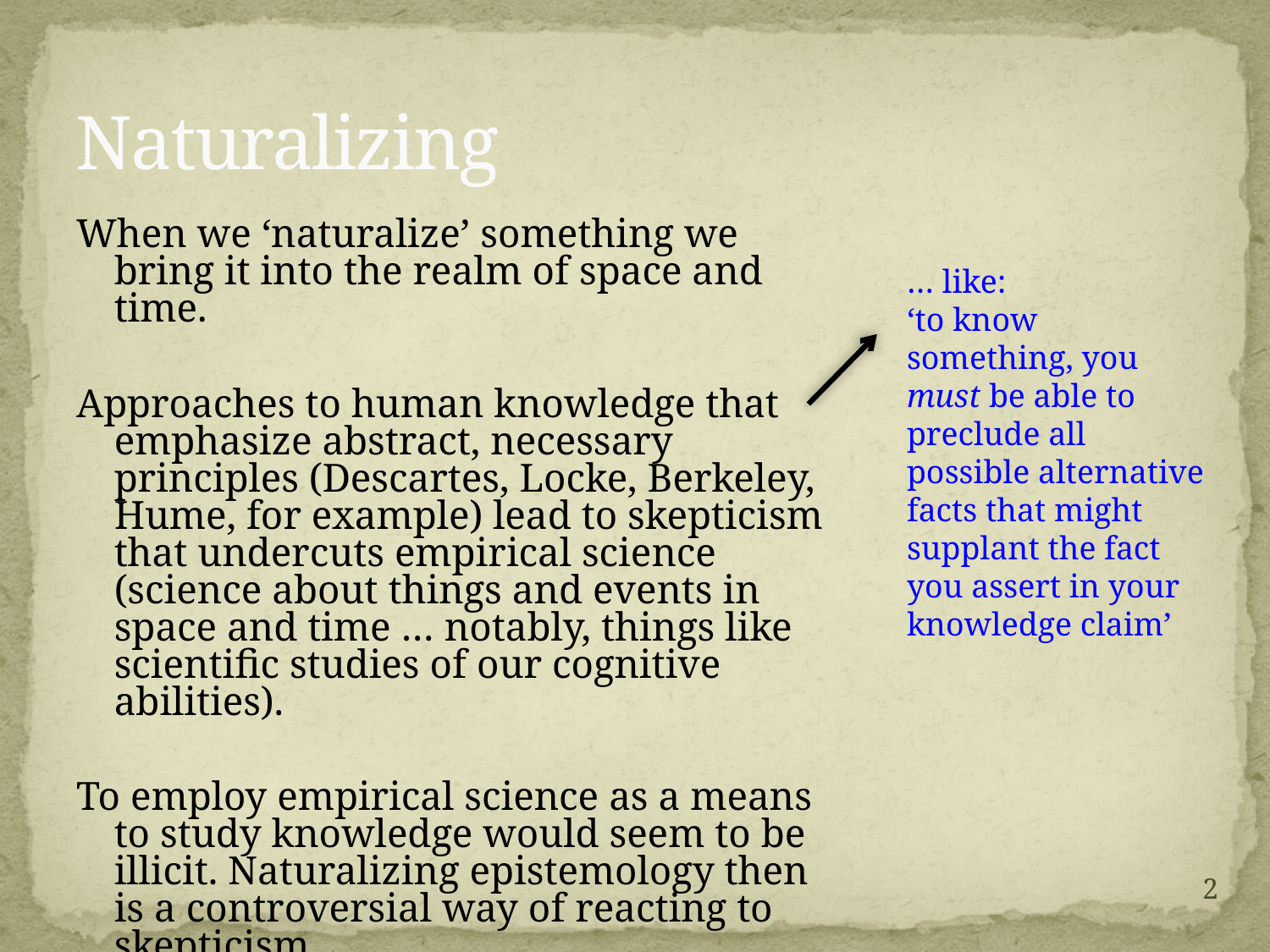

# Naturalizing
When we ‘naturalize’ something we bring it into the realm of space and time.

Approaches to human knowledge that emphasize abstract, necessary principles (Descartes, Locke, Berkeley, Hume, for example) lead to skepticism that undercuts empirical science (science about things and events in space and time … notably, things like scientific studies of our cognitive abilities).

To employ empirical science as a means to study knowledge would seem to be illicit. Naturalizing epistemology then is a controversial way of reacting to skepticism.
… like:
‘to know something, you must be able to preclude all possible alternative facts that might supplant the fact you assert in your knowledge claim’
2